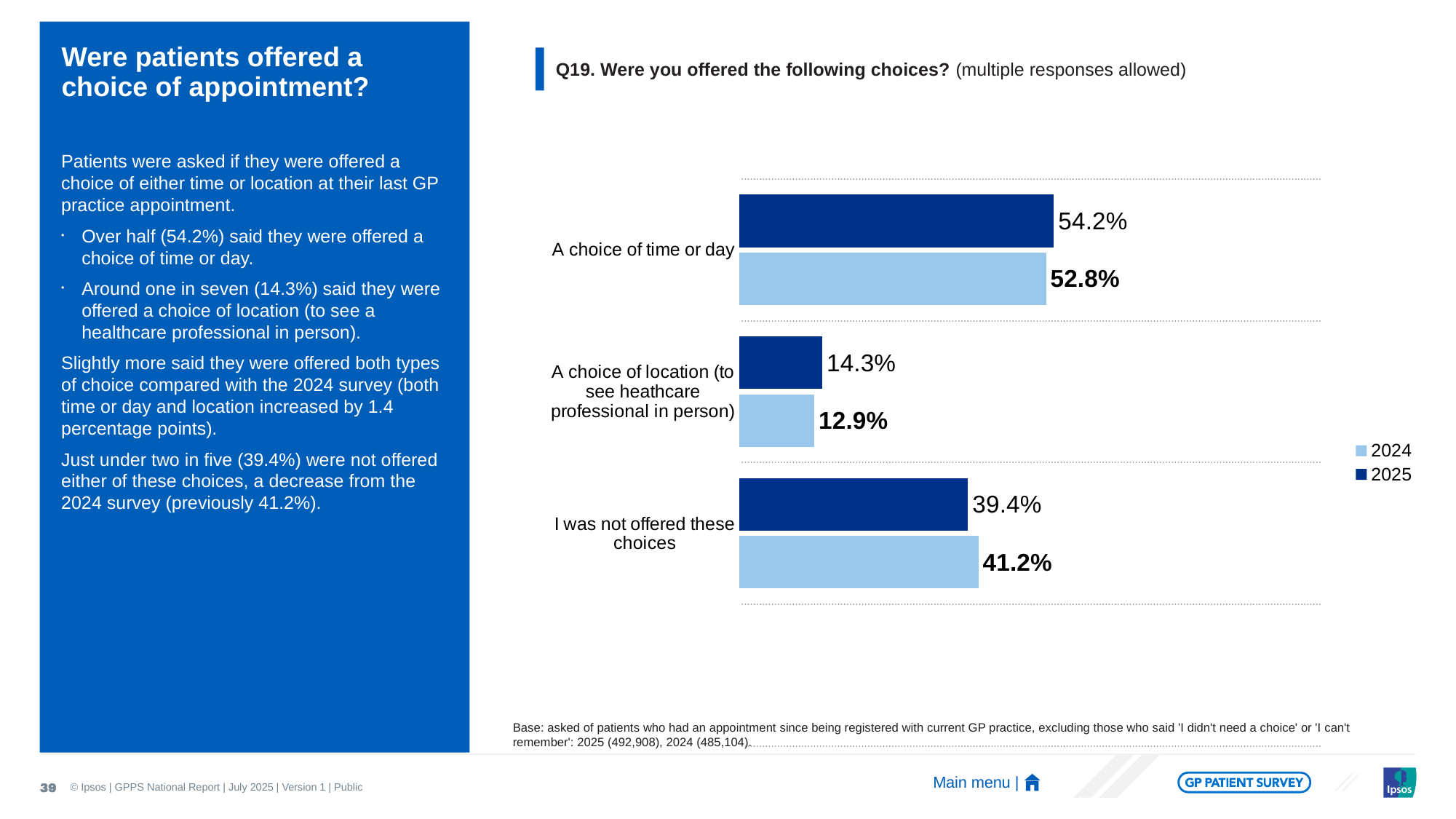

# Were patients offered a choice of appointment?
Q19. Were you offered the following choices? (multiple responses allowed)

Patients were asked if they were offered a choice of either time or location at their last GP practice appointment.
Over half (54.2%) said they were offered a choice of time or day.
Around one in seven (14.3%) said they were offered a choice of location (to see a healthcare professional in person).
Slightly more said they were offered both types of choice compared with the 2024 survey (both time or day and location increased by 1.4 percentage points).
Just under two in five (39.4%) were not offered either of these choices, a decrease from the 2024 survey (previously 41.2%).

### Chart

| Category | 2025 | 2024 |
|---|---|---|
| A choice of time or day | 0.542 | 0.528435770432416 |
| A choice of location (to see heathcare professional in person) | 0.143 | 0.129325155524675 |
| I was not offered these choices | 0.394 | 0.41181581701163 |
Base: asked of patients who had an appointment since being registered with current GP practice, excluding those who said 'I didn't need a choice' or 'I can't remember': 2025 (492,908), 2024 (485,104).
39
Main menu |